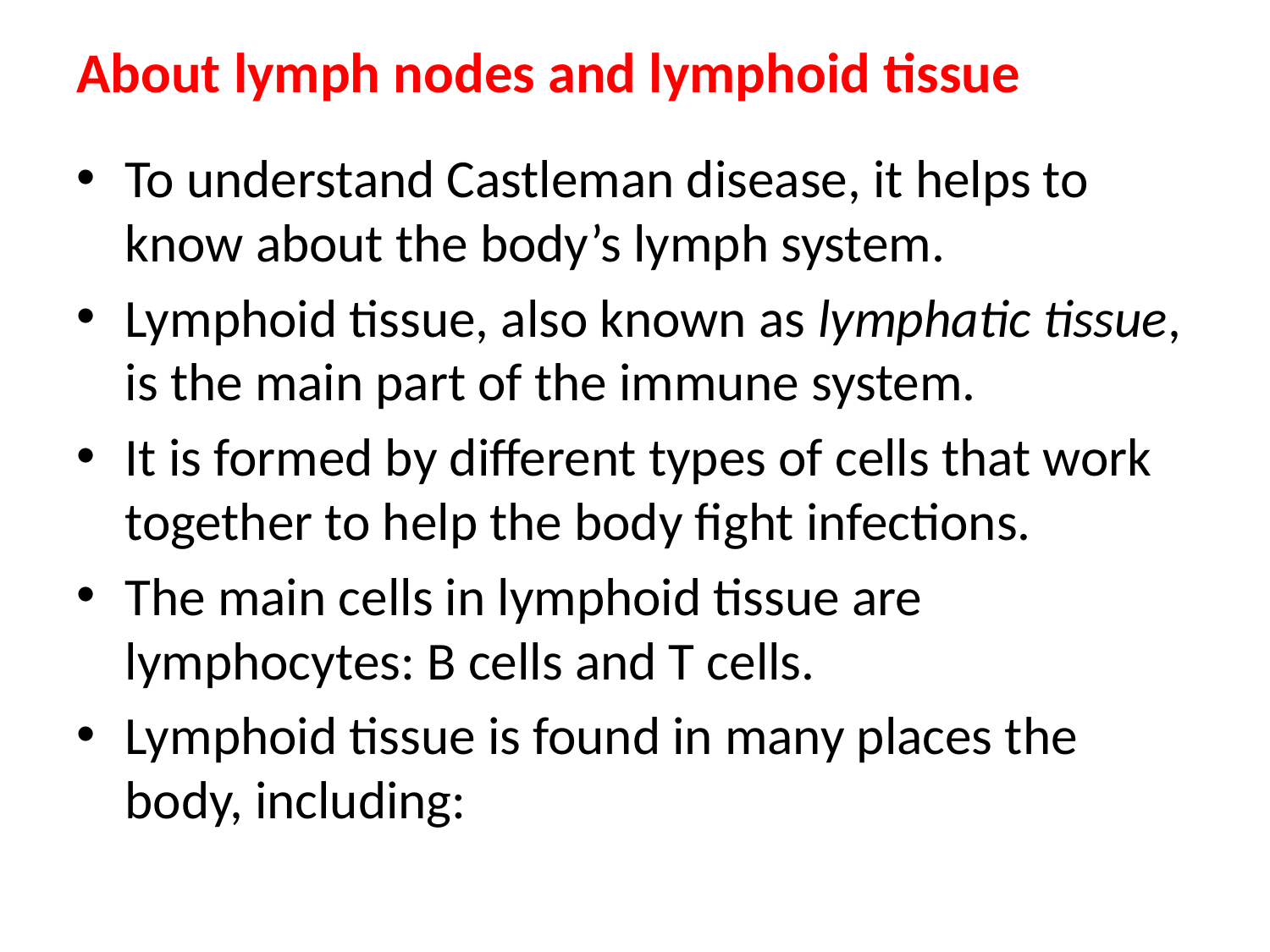

# About lymph nodes and lymphoid tissue
To understand Castleman disease, it helps to know about the body’s lymph system.
Lymphoid tissue, also known as lymphatic tissue, is the main part of the immune system.
It is formed by different types of cells that work together to help the body fight infections.
The main cells in lymphoid tissue are lymphocytes: B cells and T cells.
Lymphoid tissue is found in many places the body, including: